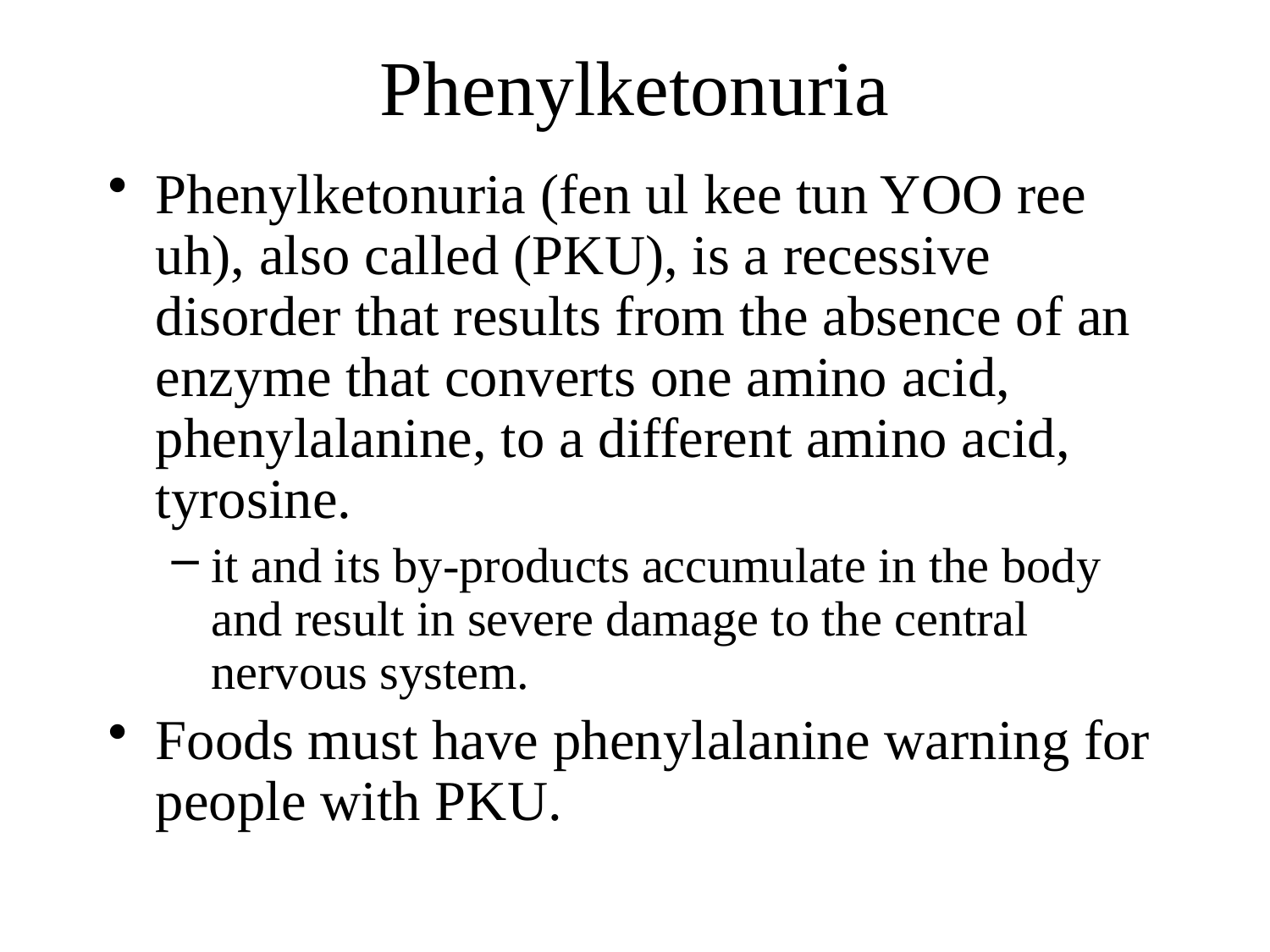

# Phenylketonuria
Phenylketonuria (fen ul kee tun YOO ree uh), also called (PKU), is a recessive disorder that results from the absence of an enzyme that converts one amino acid, phenylalanine, to a different amino acid, tyrosine.
it and its by-products accumulate in the body and result in severe damage to the central nervous system.
Foods must have phenylalanine warning for people with PKU.